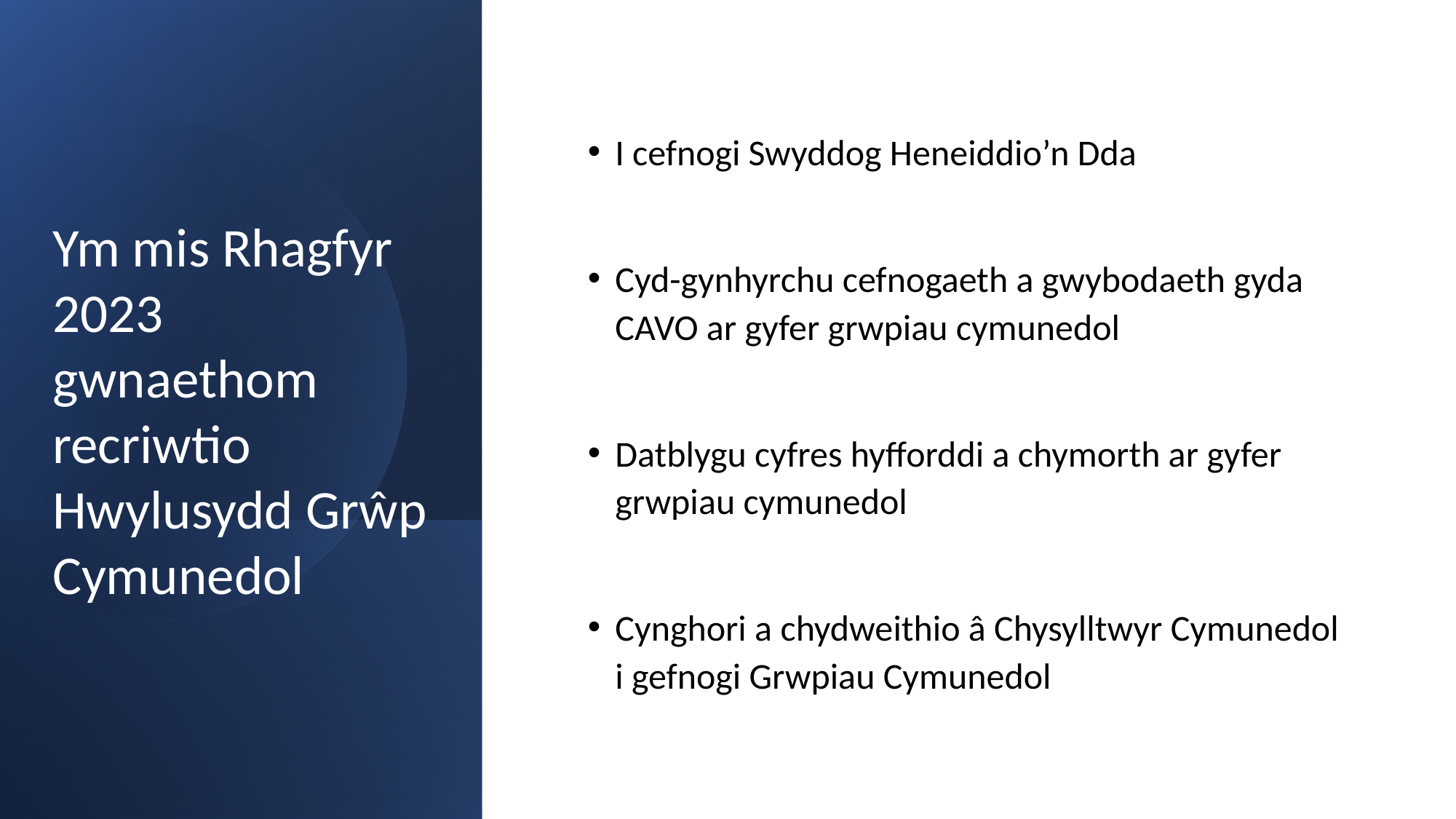

I cefnogi Swyddog Heneiddio’n Dda

Cyd-gynhyrchu cefnogaeth a gwybodaeth gyda CAVO ar gyfer grwpiau cymunedol

Datblygu cyfres hyfforddi a chymorth ar gyfer grwpiau cymunedol

Cynghori a chydweithio â Chysylltwyr Cymunedol i gefnogi Grwpiau Cymunedol

# Ym mis Rhagfyr 2023 gwnaethom recriwtio Hwylusydd Grŵp Cymunedol